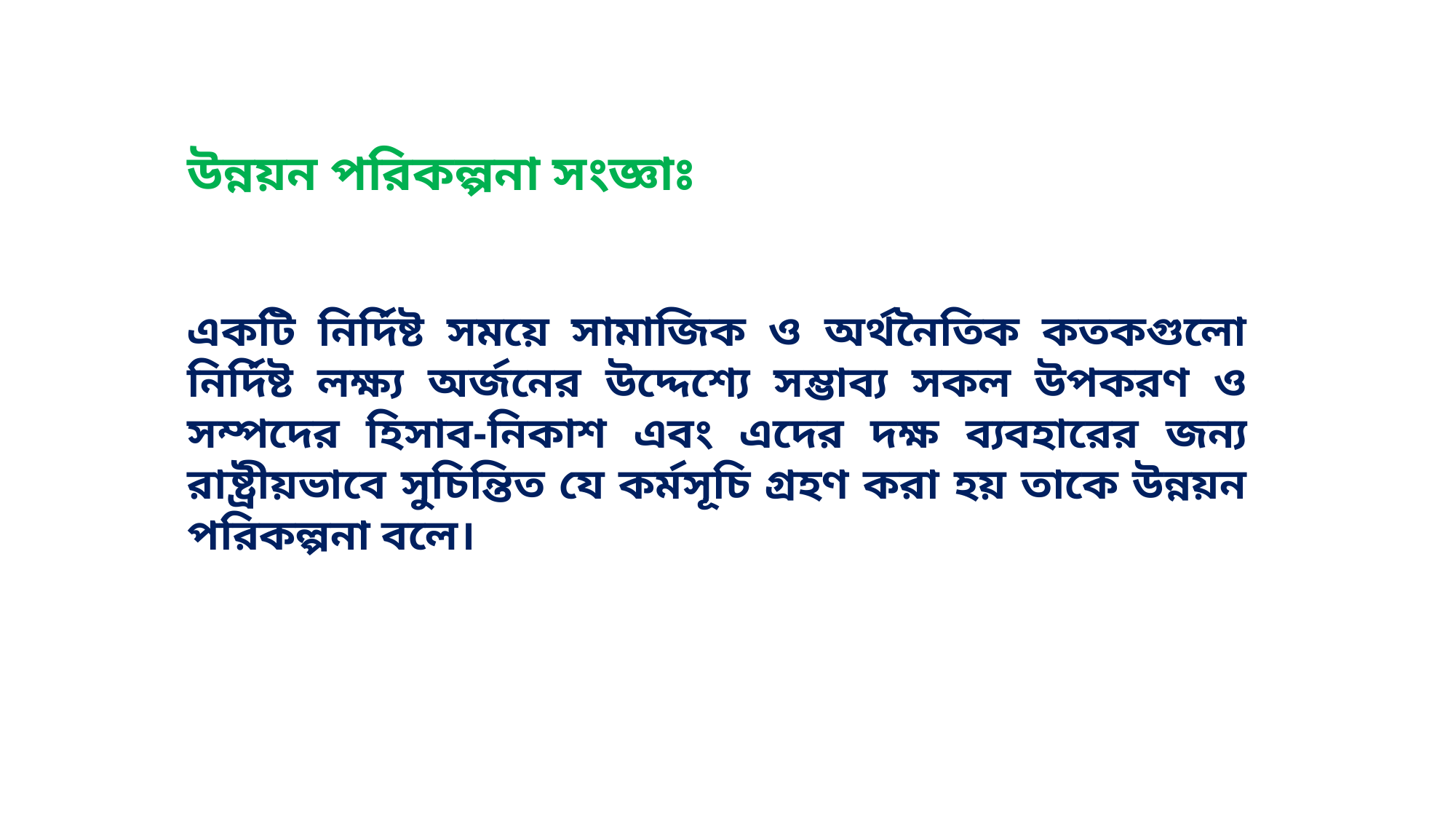

উন্নয়ন পরিকল্পনা সংজ্ঞাঃ
একটি নির্দিষ্ট সময়ে সামাজিক ও অর্থনৈতিক কতকগুলো নির্দিষ্ট লক্ষ্য অর্জনের উদ্দেশ্যে সম্ভাব্য সকল উপকরণ ও সম্পদের হিসাব-নিকাশ এবং এদের দক্ষ ব্যবহারের জন্য রাষ্ট্রীয়ভাবে সুচিন্তিত যে কর্মসূচি গ্রহণ করা হয় তাকে উন্নয়ন পরিকল্পনা বলে।